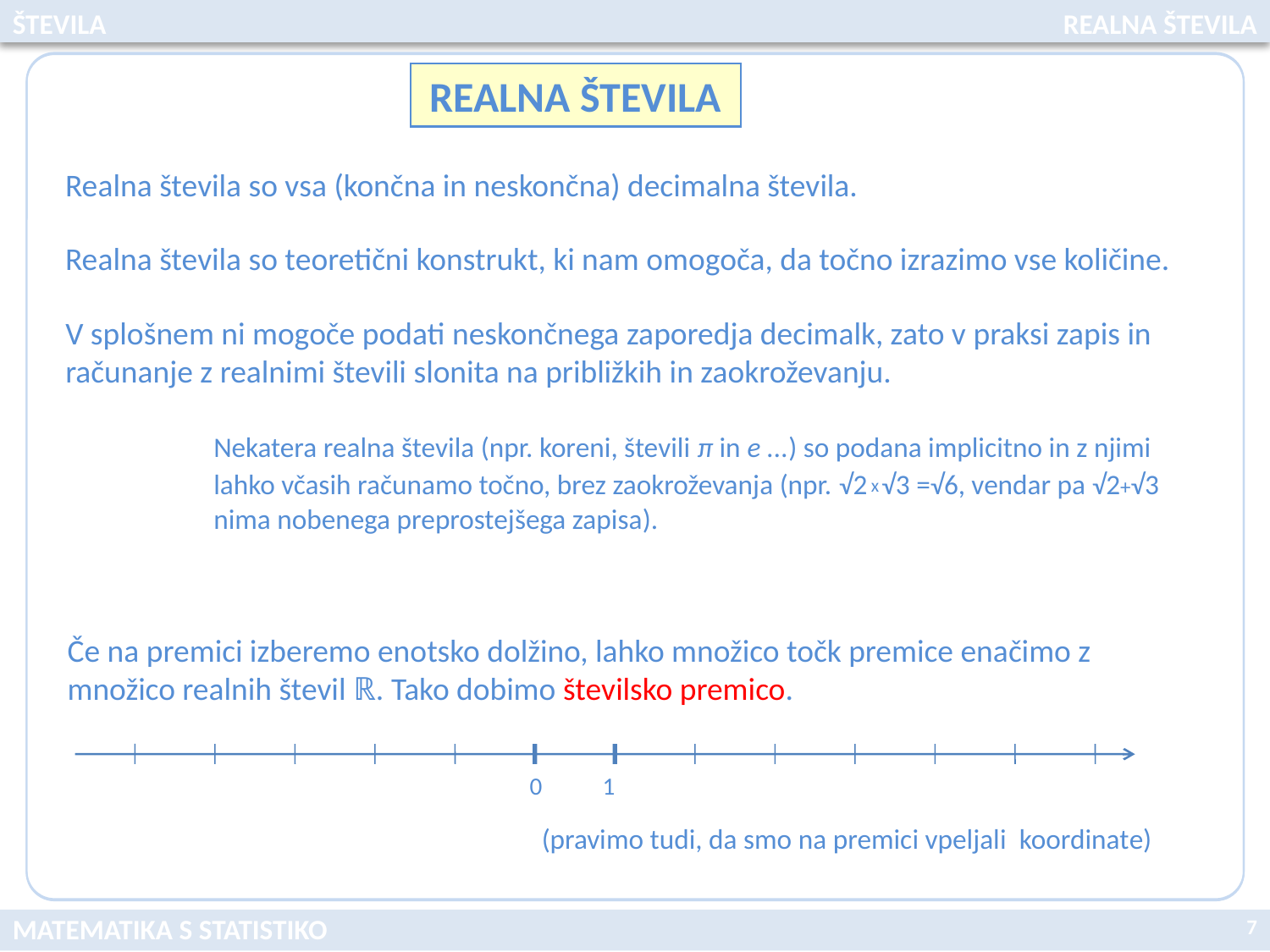

ŠTEVILA
REALNA ŠTEVILA

REALNA ŠTEVILA
Realna števila so vsa (končna in neskončna) decimalna števila.
Realna števila so teoretični konstrukt, ki nam omogoča, da točno izrazimo vse količine.
V splošnem ni mogoče podati neskončnega zaporedja decimalk, zato v praksi zapis in računanje z realnimi števili slonita na približkih in zaokroževanju.
Nekatera realna števila (npr. koreni, števili π in e ...) so podana implicitno in z njimi lahko včasih računamo točno, brez zaokroževanja (npr. √2 x √3 =√6, vendar pa √2+√3 nima nobenega preprostejšega zapisa).
Če na premici izberemo enotsko dolžino, lahko množico točk premice enačimo z množico realnih števil ℝ. Tako dobimo številsko premico.

0           1
(pravimo tudi, da smo na premici vpeljali  koordinate)
7
MATEMATIKA S STATISTIKO